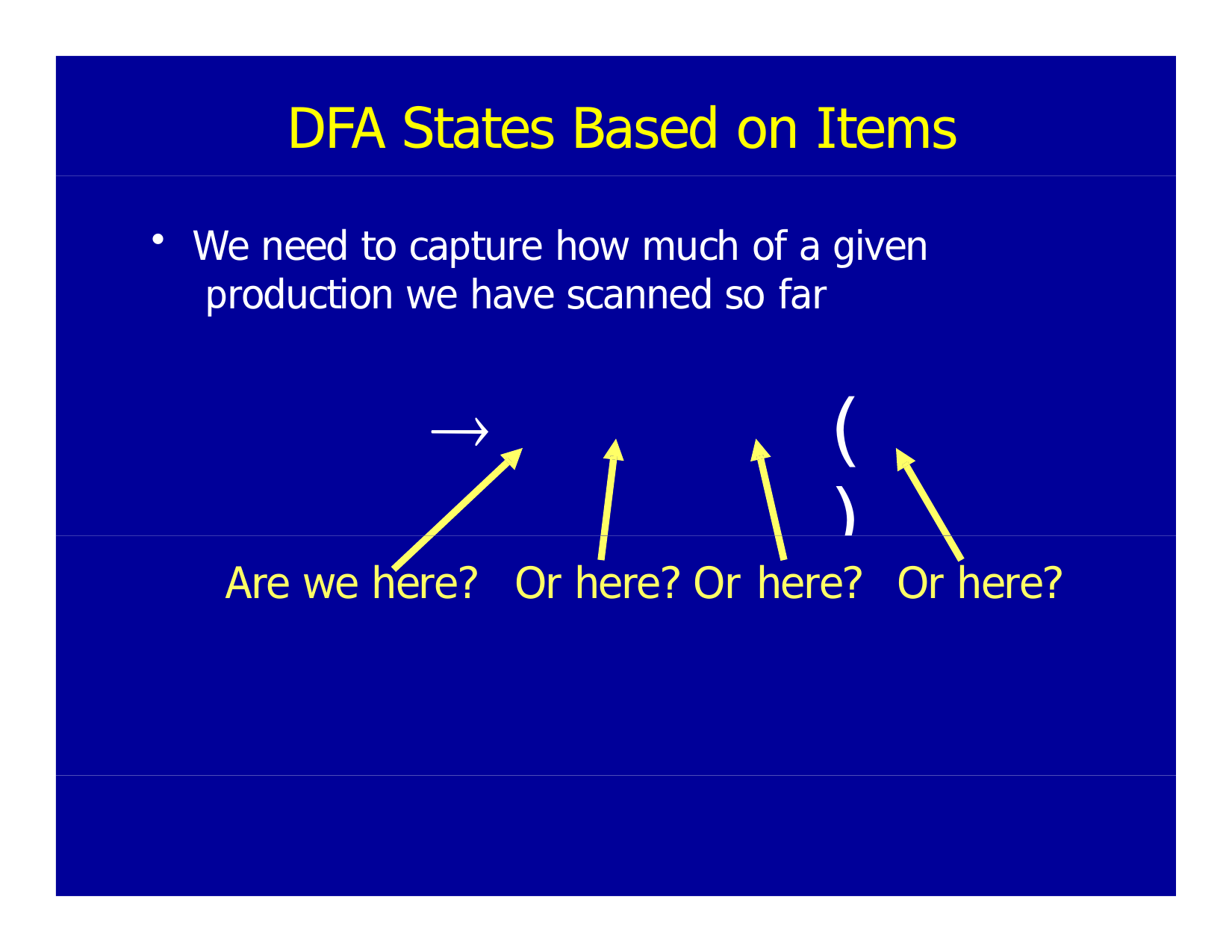

# DFA States Based on Items

We need to capture how much of a given  production we have scanned so far

→	(	)

Are we here?
Or here? Or here?
Or here?